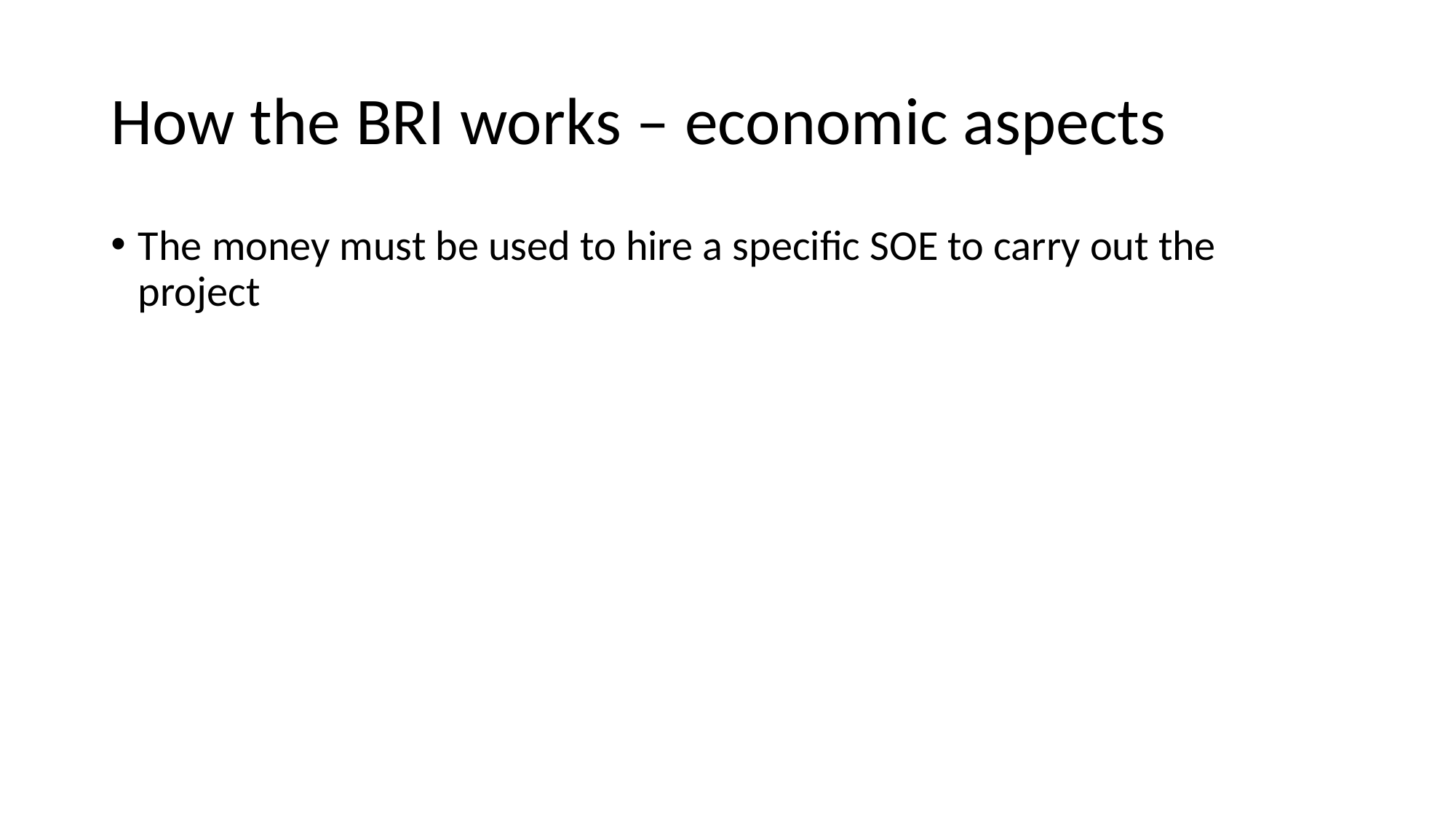

# How the BRI works – economic aspects
The money must be used to hire a specific SOE to carry out the project